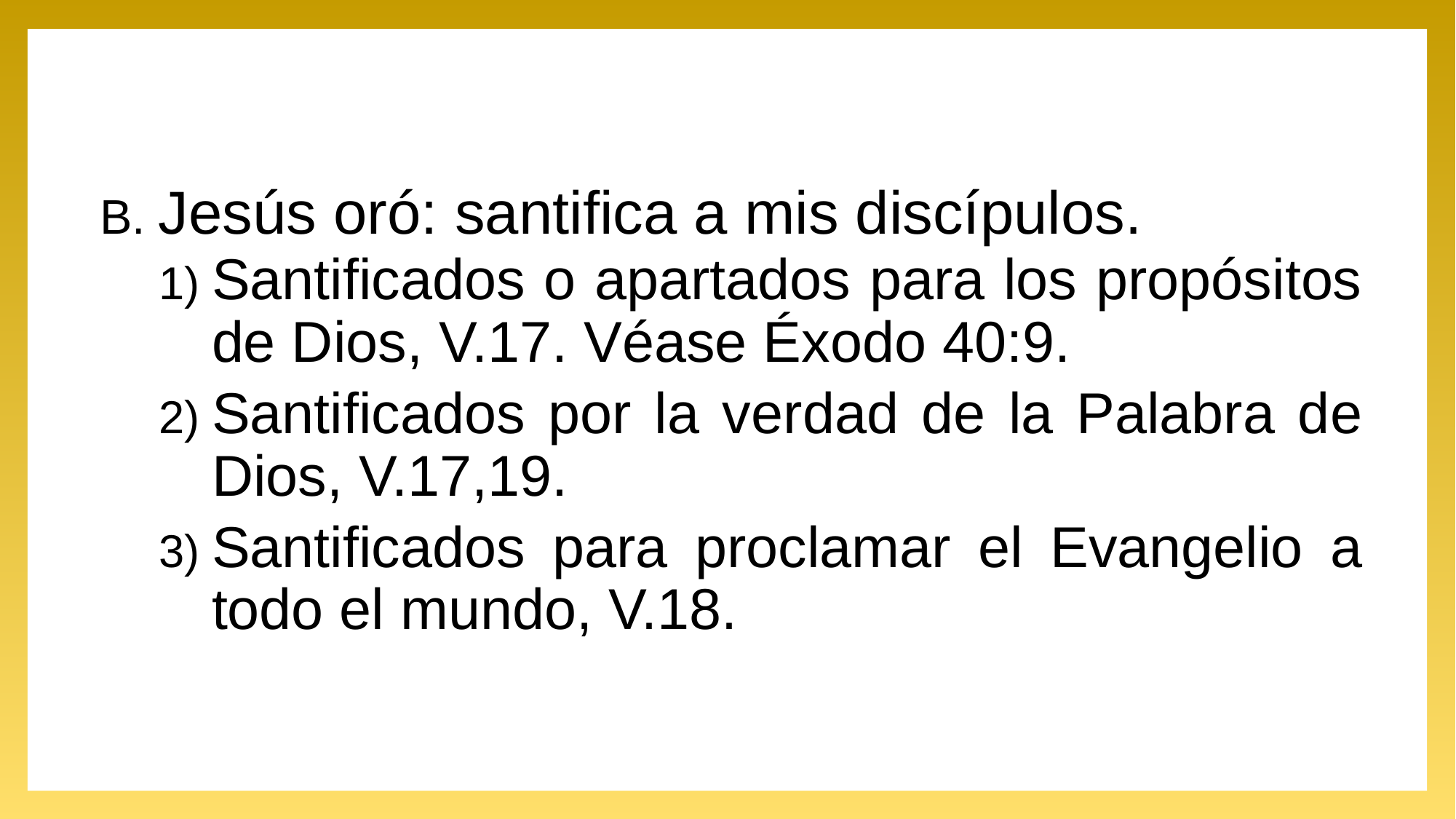

Jesús oró: santifica a mis discípulos.
Santificados o apartados para los propósitos de Dios, V.17. Véase Éxodo 40:9.
Santificados por la verdad de la Palabra de Dios, V.17,19.
Santificados para proclamar el Evangelio a todo el mundo, V.18.